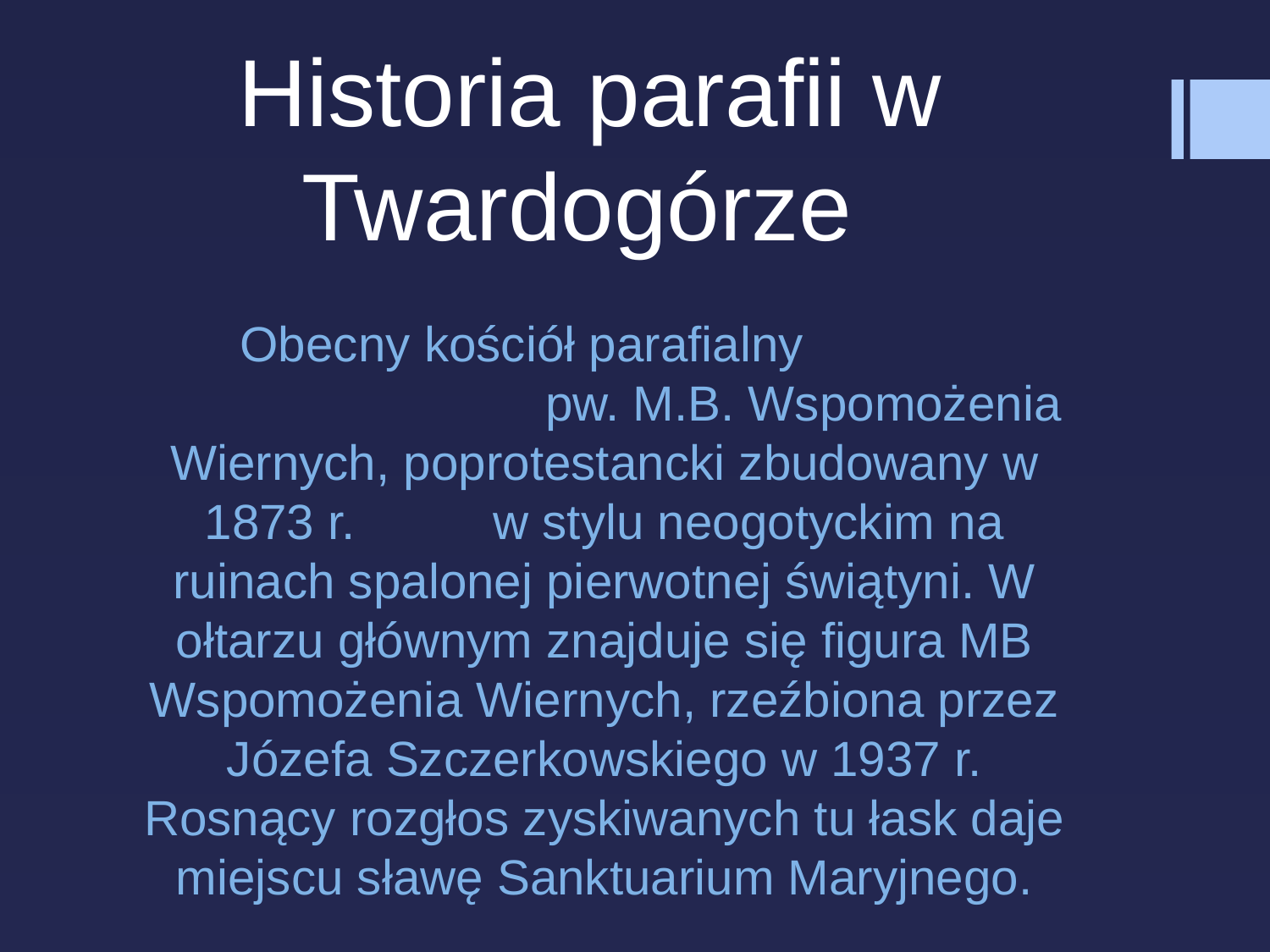

Historia parafii w Twardogórze
        Obecny kościół parafialny                                                  pw. M.B. Wspomożenia Wiernych, poprotestancki zbudowany w 1873 r.          w stylu neogotyckim na ruinach spalonej pierwotnej świątyni. W ołtarzu głównym znajduje się figura MB Wspomożenia Wiernych, rzeźbiona przez Józefa Szczerkowskiego w 1937 r. Rosnący rozgłos zyskiwanych tu łask daje miejscu sławę Sanktuarium Maryjnego.